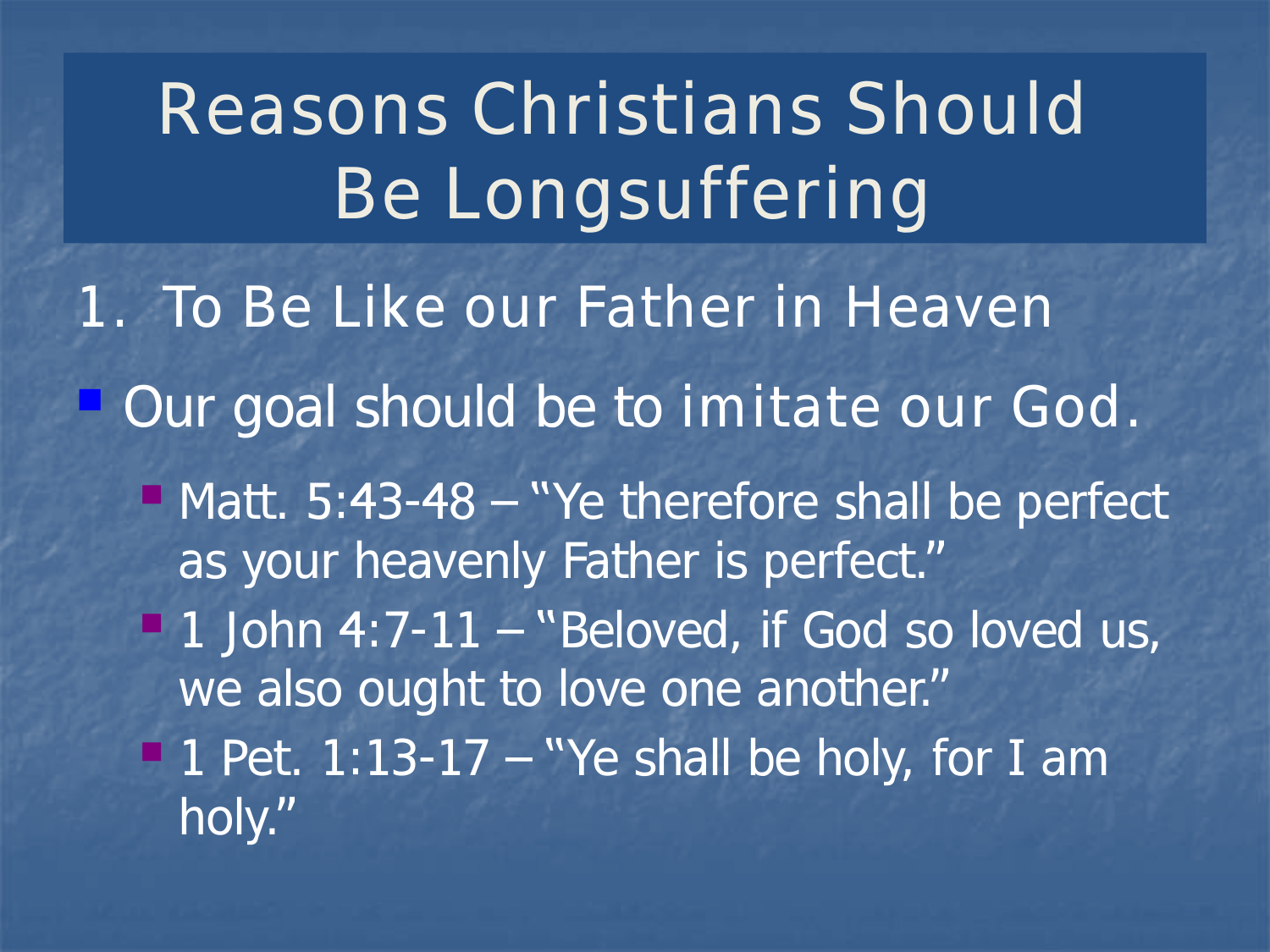

# Reasons Christians Should Be Longsuffering
1.  To Be Like our Father in Heaven
Our goal should be to imitate our God.
Matt. 5:43-48 – “Ye therefore shall be perfect as your heavenly Father is perfect.”
1 John 4:7-11 – “Beloved, if God so loved us, we also ought to love one another.”
1 Pet. 1:13-17 – “Ye shall be holy, for I am holy.”